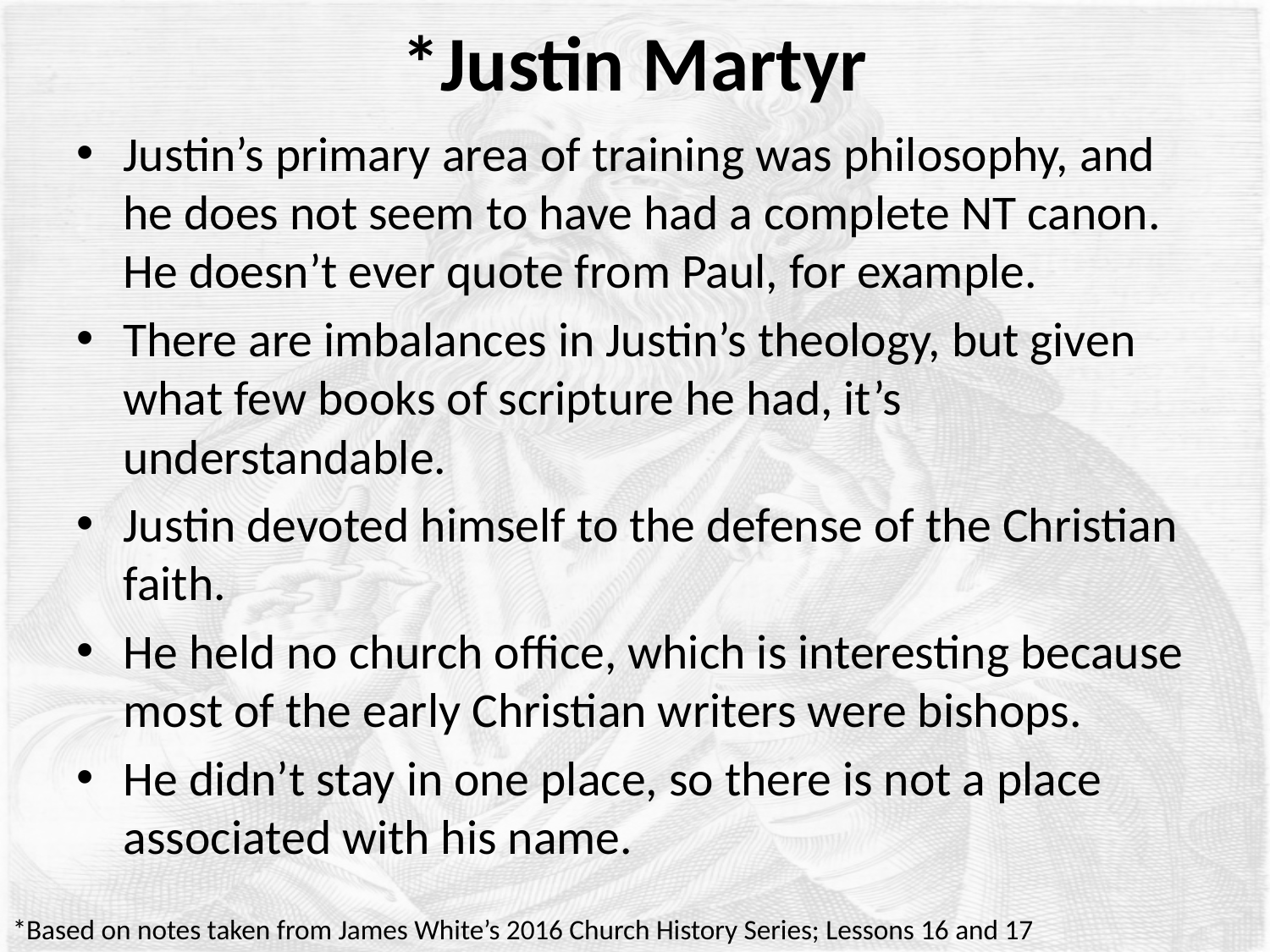

# *Justin Martyr
Justin’s primary area of training was philosophy, and he does not seem to have had a complete NT canon. He doesn’t ever quote from Paul, for example.
There are imbalances in Justin’s theology, but given what few books of scripture he had, it’s understandable.
Justin devoted himself to the defense of the Christian faith.
He held no church office, which is interesting because most of the early Christian writers were bishops.
He didn’t stay in one place, so there is not a place associated with his name.
*Based on notes taken from James White’s 2016 Church History Series; Lessons 16 and 17